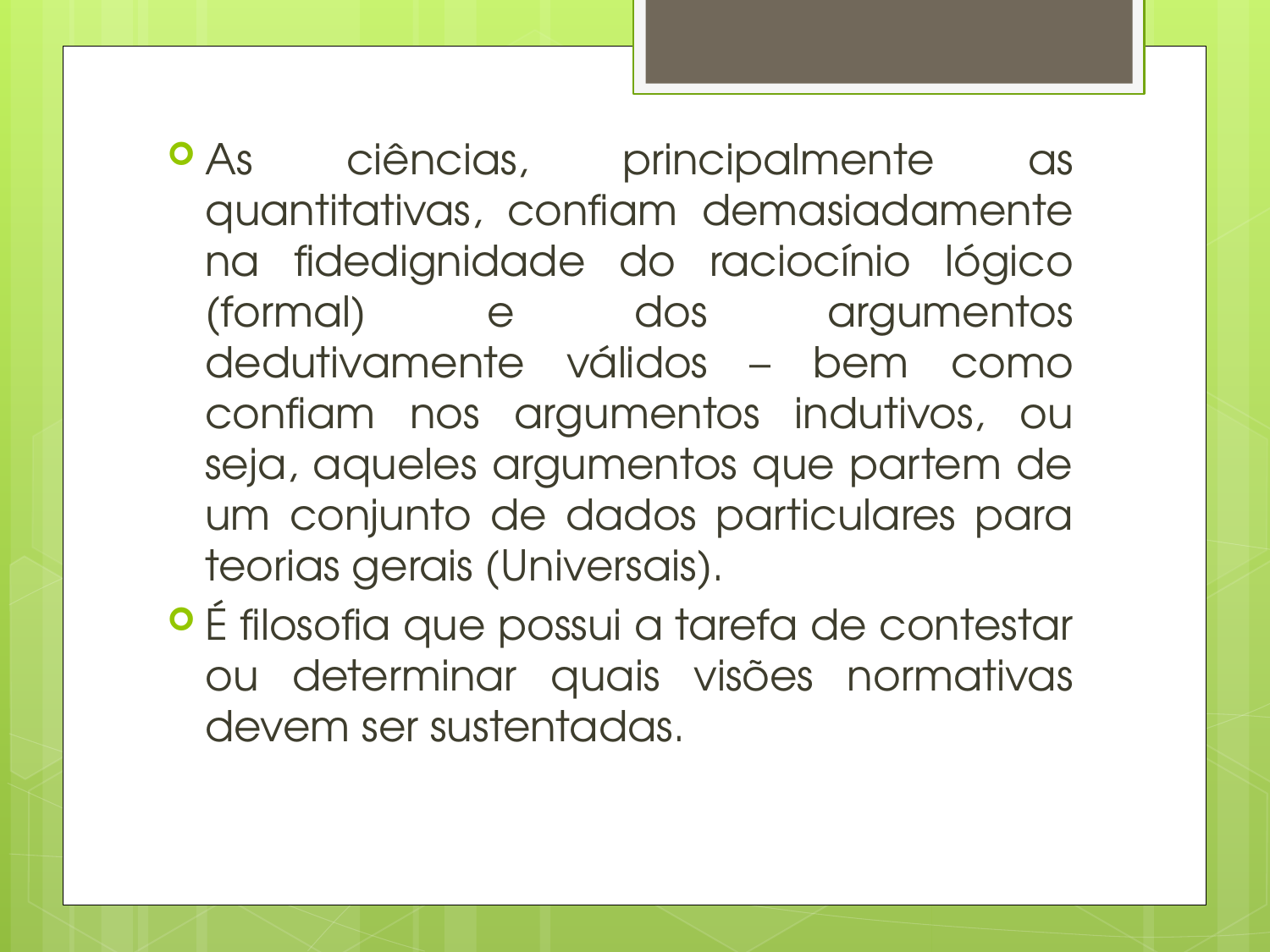

As ciências, principalmente as quantitativas, confiam demasiadamente na fidedignidade do raciocínio lógico (formal) e dos argumentos dedutivamente válidos – bem como confiam nos argumentos indutivos, ou seja, aqueles argumentos que partem de um conjunto de dados particulares para teorias gerais (Universais).
É filosofia que possui a tarefa de contestar ou determinar quais visões normativas devem ser sustentadas.